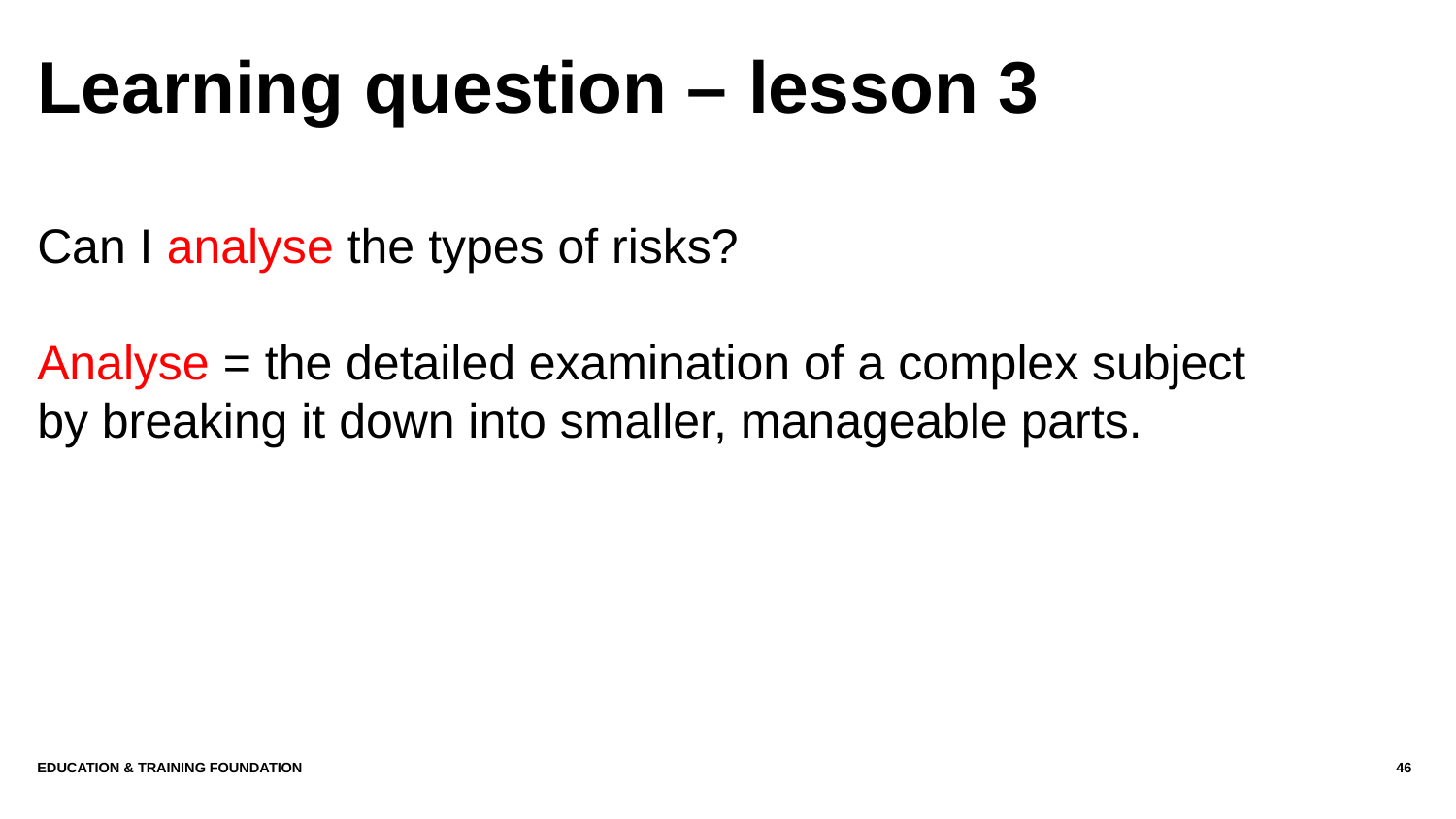

# Learning question – lesson 3

Can I analyse the types of risks?

Analyse = the detailed examination of a complex subject by breaking it down into smaller, manageable parts.

Education & Training Foundation
46